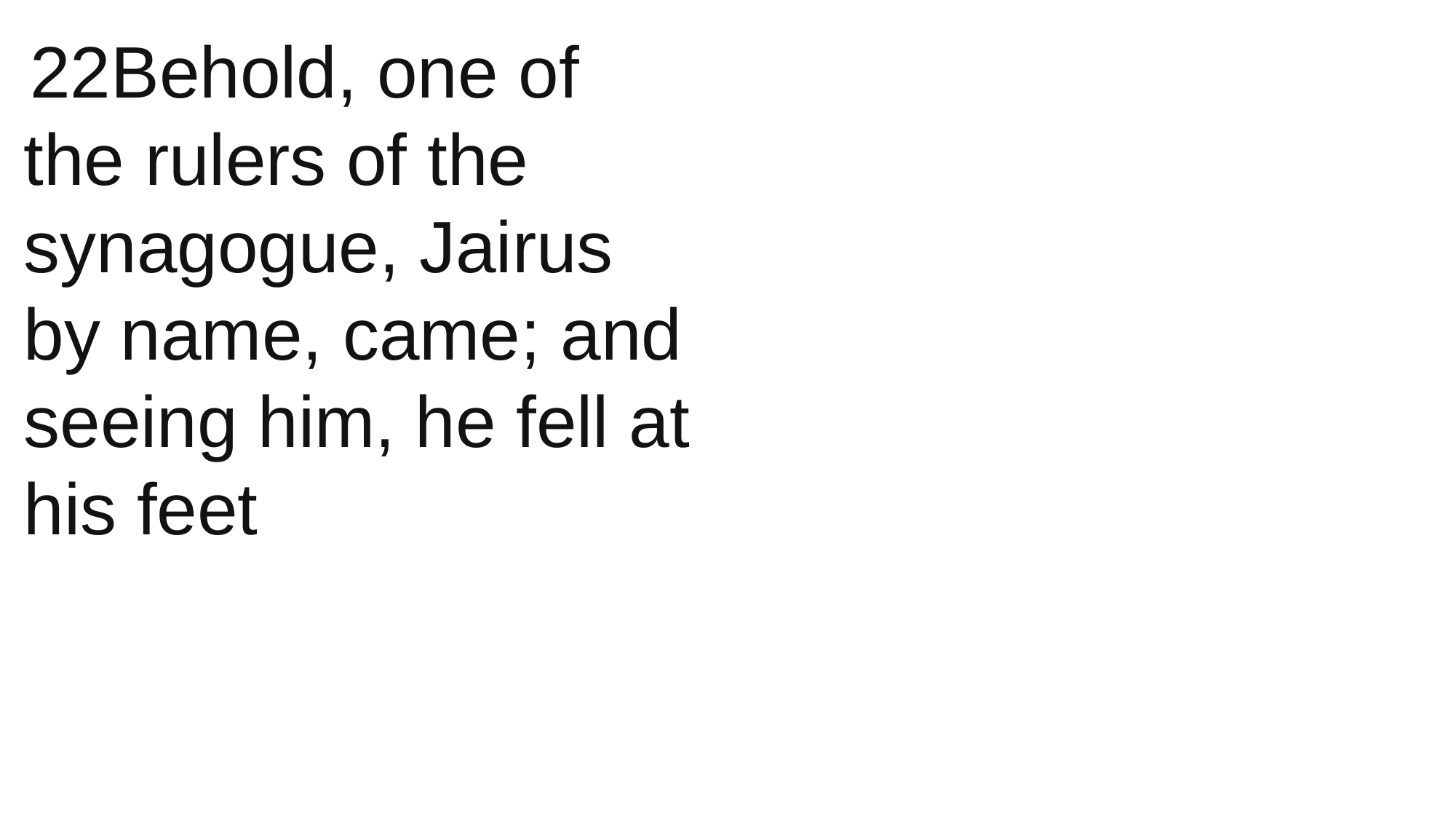

22Behold, one of the rulers of the synagogue, Jairus by name, came; and seeing him, he fell at his feet